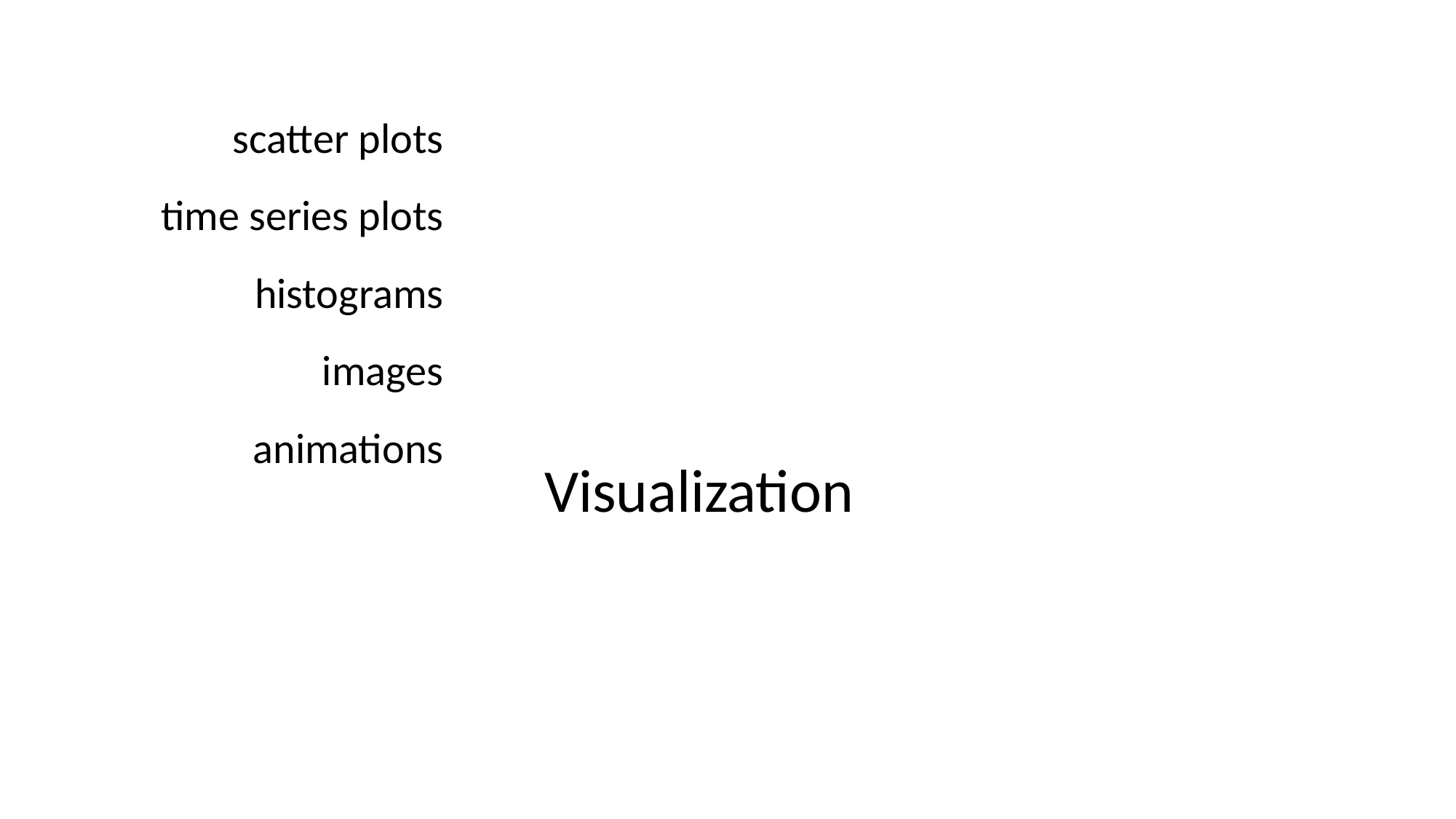

scatter plots
time series plots
histograms
images
animations
Visualization